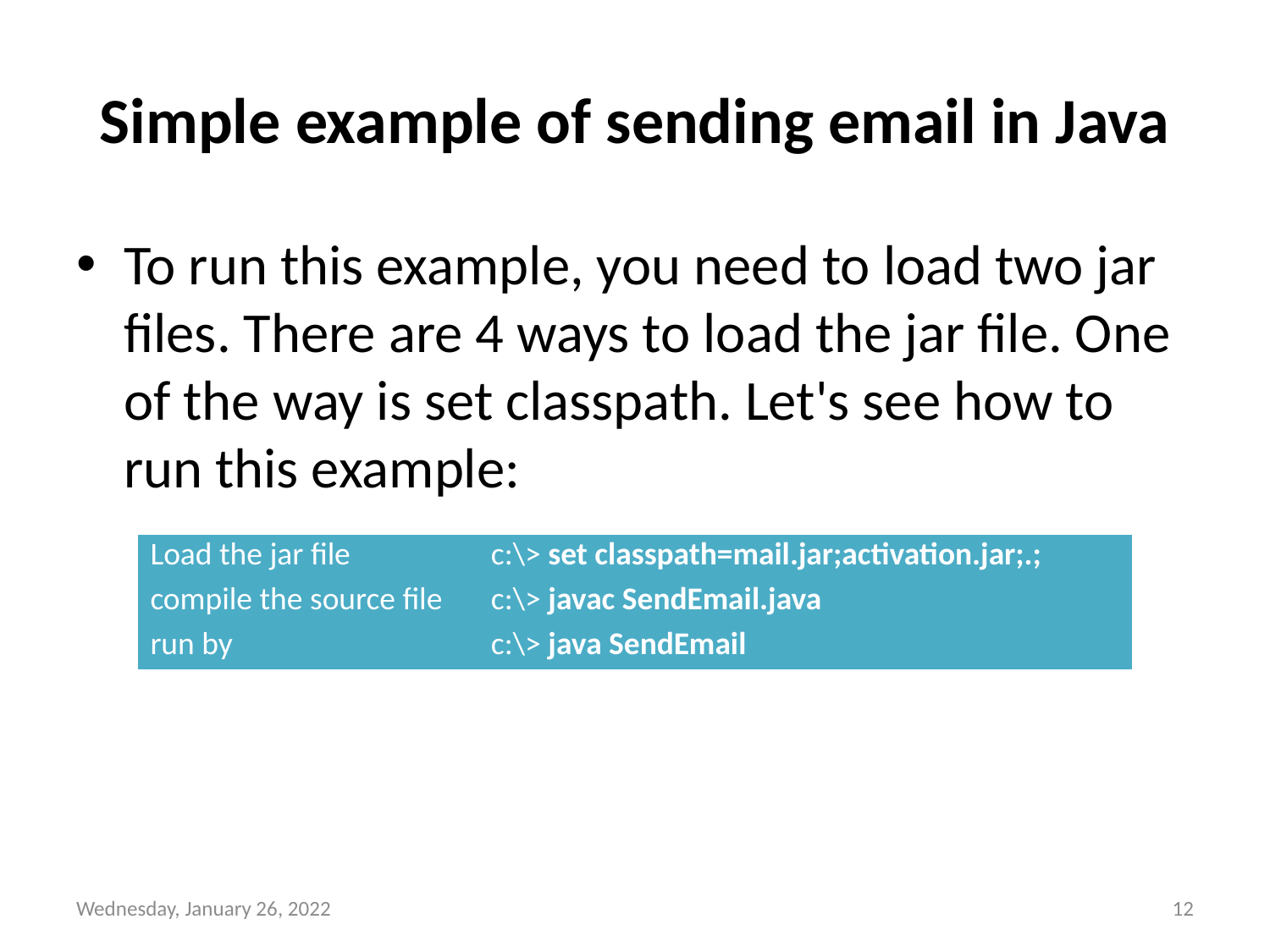

# Simple example of sending email in Java
To run this example, you need to load two jar files. There are 4 ways to load the jar file. One of the way is set classpath. Let's see how to run this example:

| Load the jar file | c:\> set classpath=mail.jar;activation.jar;.; |
| --- | --- |
| compile the source file | c:\> javac SendEmail.java |
| run by | c:\> java SendEmail |
Wednesday, January 26, 2022
12